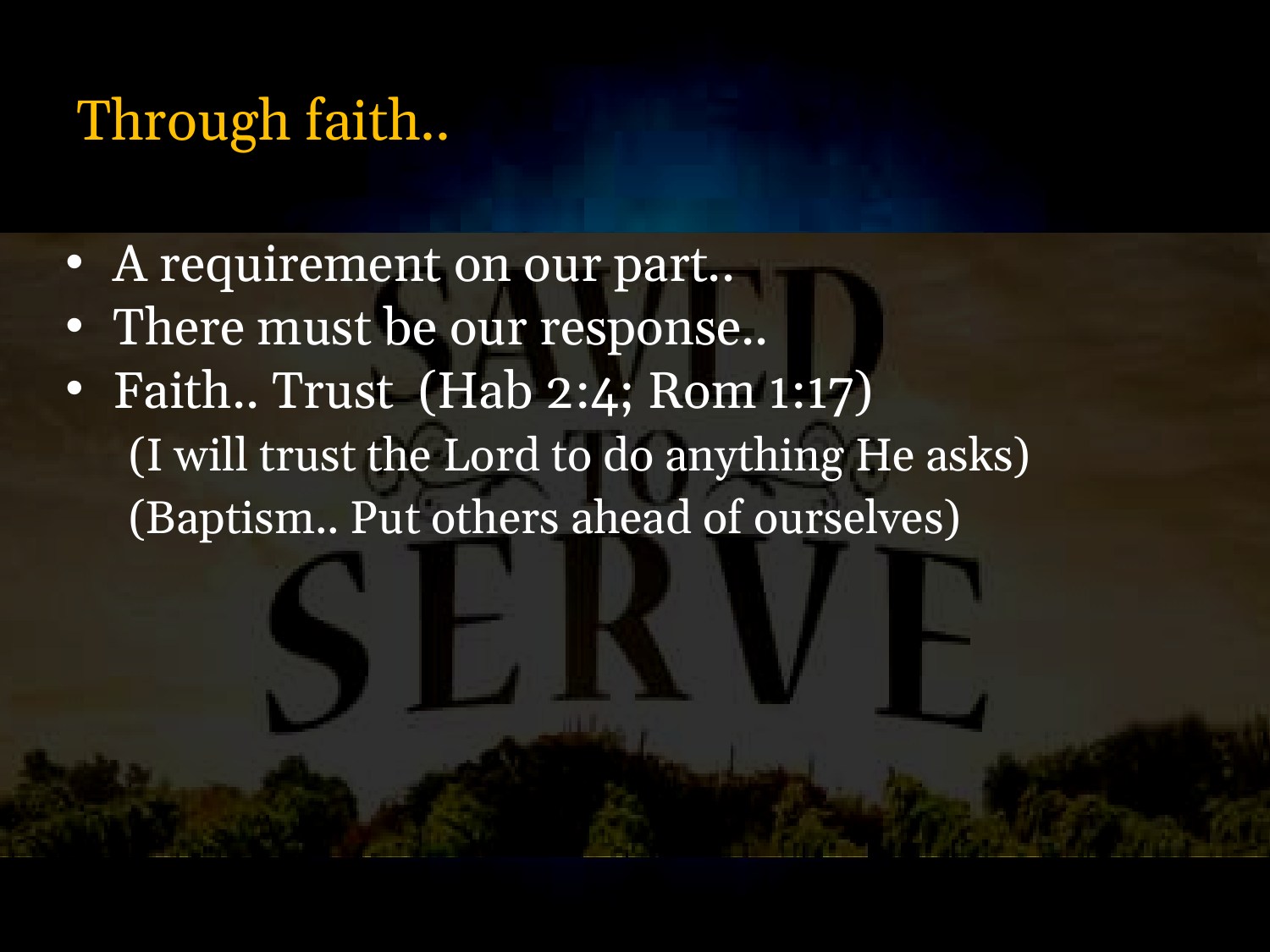

# Through faith..
A requirement on our part..
There must be our response..
Faith.. Trust  (Hab 2:4; Rom 1:17)
(I will trust the Lord to do anything He asks)
(Baptism.. Put others ahead of ourselves)